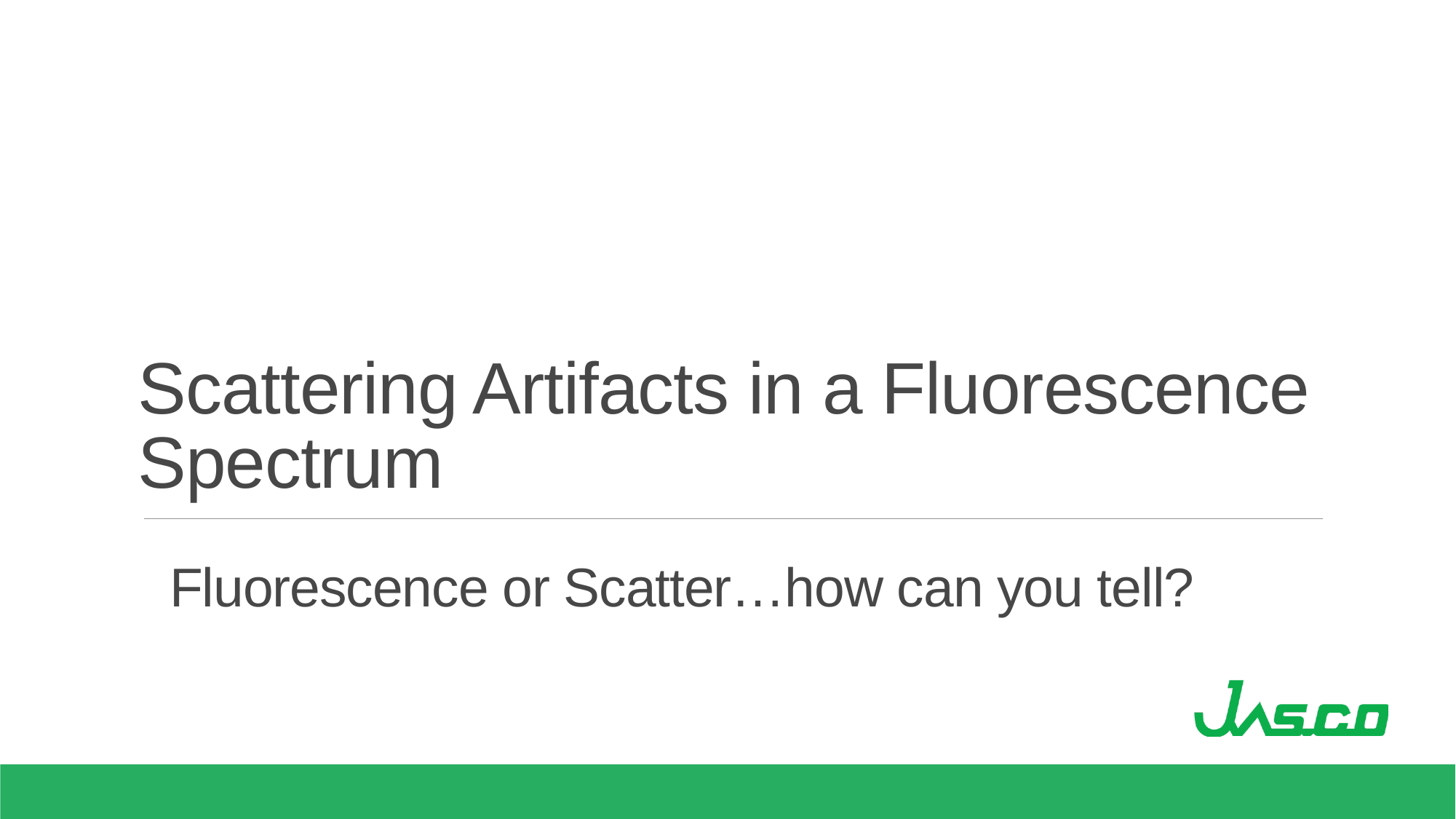

# Scattering Artifacts in a Fluorescence Spectrum
Fluorescence or Scatter…how can you tell?